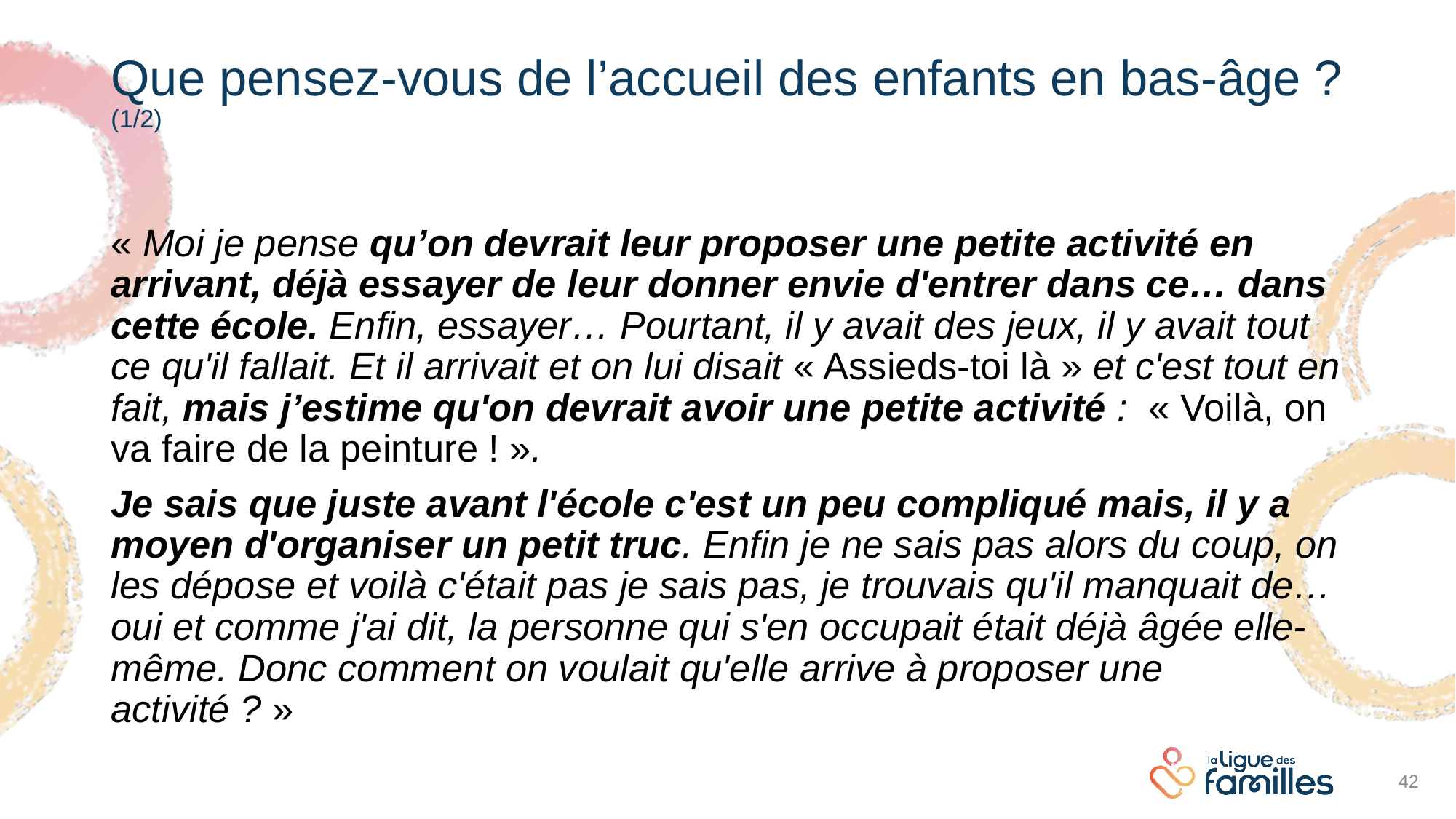

# Que pensez-vous de l’accueil des enfants en bas-âge ? (1/2)
« Moi je pense qu’on devrait leur proposer une petite activité en arrivant, déjà essayer de leur donner envie d'entrer dans ce… dans cette école. Enfin, essayer… Pourtant, il y avait des jeux, il y avait tout ce qu'il fallait. Et il arrivait et on lui disait « Assieds-toi là » et c'est tout en fait, mais j’estime qu'on devrait avoir une petite activité :  « Voilà, on va faire de la peinture ! ».
Je sais que juste avant l'école c'est un peu compliqué mais, il y a moyen d'organiser un petit truc. Enfin je ne sais pas alors du coup, on les dépose et voilà c'était pas je sais pas, je trouvais qu'il manquait de… oui et comme j'ai dit, la personne qui s'en occupait était déjà âgée elle-même. Donc comment on voulait qu'elle arrive à proposer une activité ? »

42